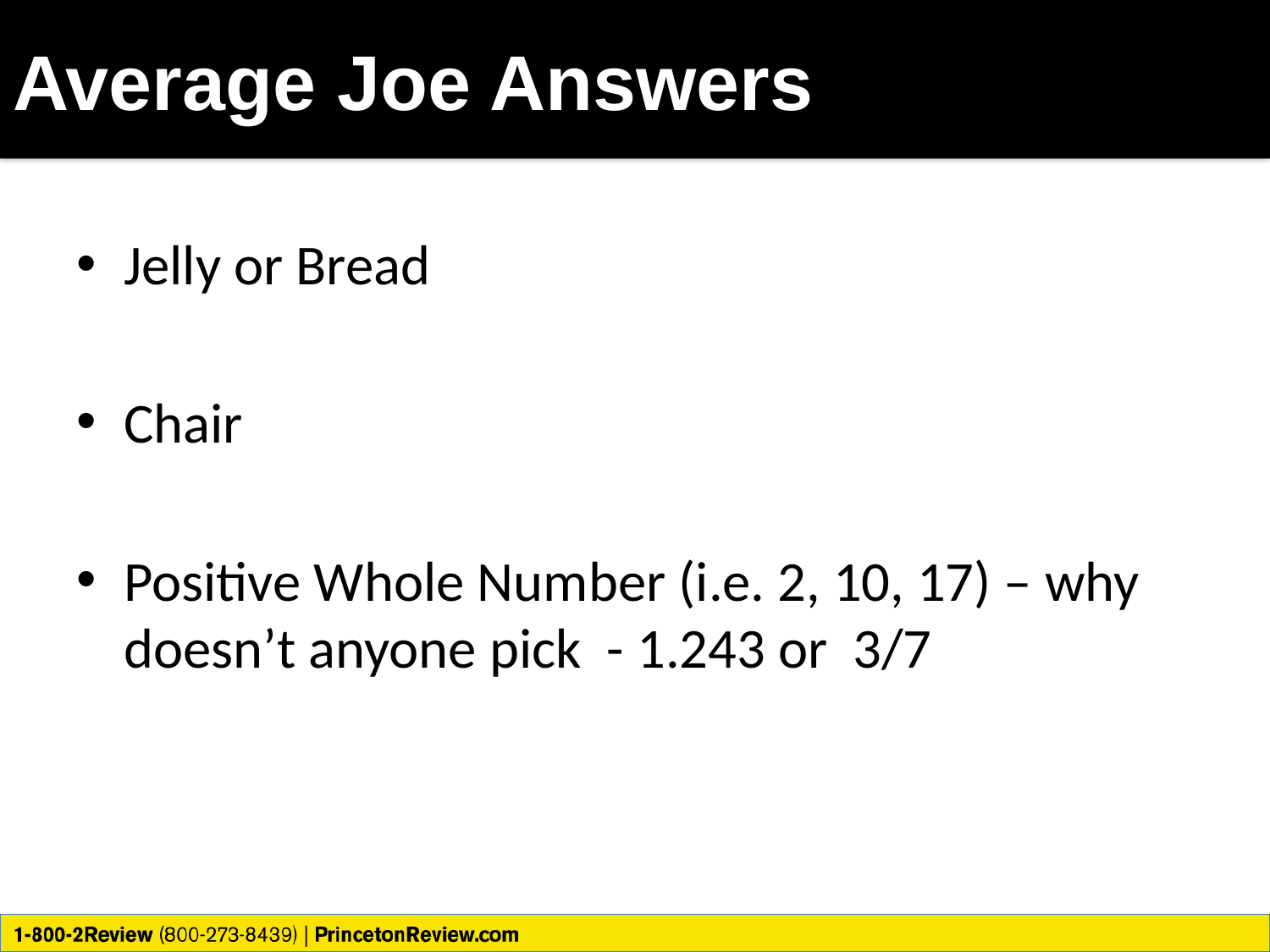

# Average Joe Answers
Jelly or Bread

Chair

Positive Whole Number (i.e. 2, 10, 17) – why doesn’t anyone pick  - 1.243 or  3/7